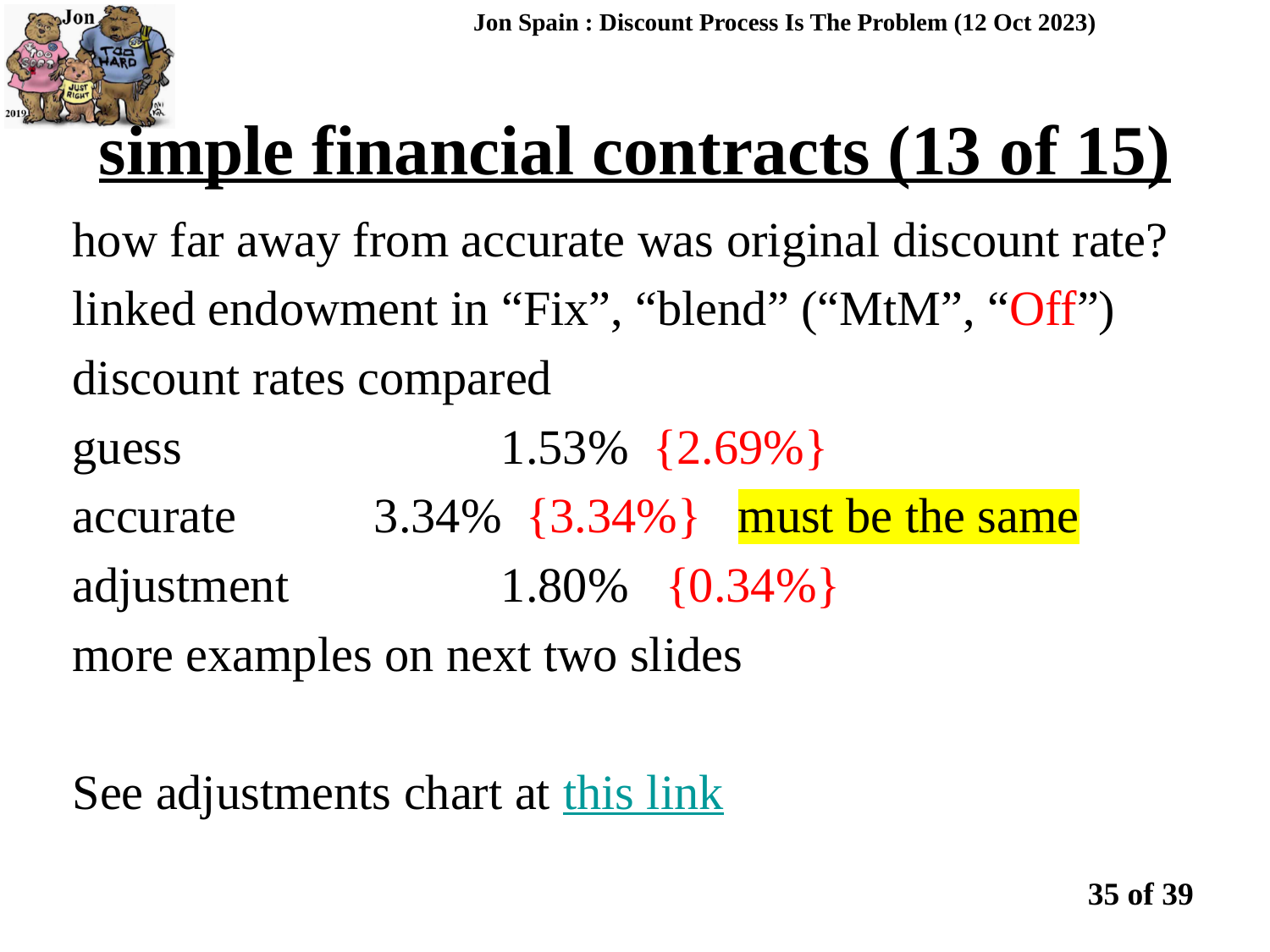

Jon Spain : Discount Process Is The Problem (12 Oct 2023)
simple financial contracts (13 of 15)
how far away from accurate was original discount rate?
linked endowment in “Fix”, “blend” (“MtM”, “Off”)
discount rates compared
guess			1.53%  {2.69%}
accurate		3.34%  {3.34%}   must be the same
adjustment		1.80%   {0.34%}
more examples on next two slides

See adjustments chart at this link

35 of 39